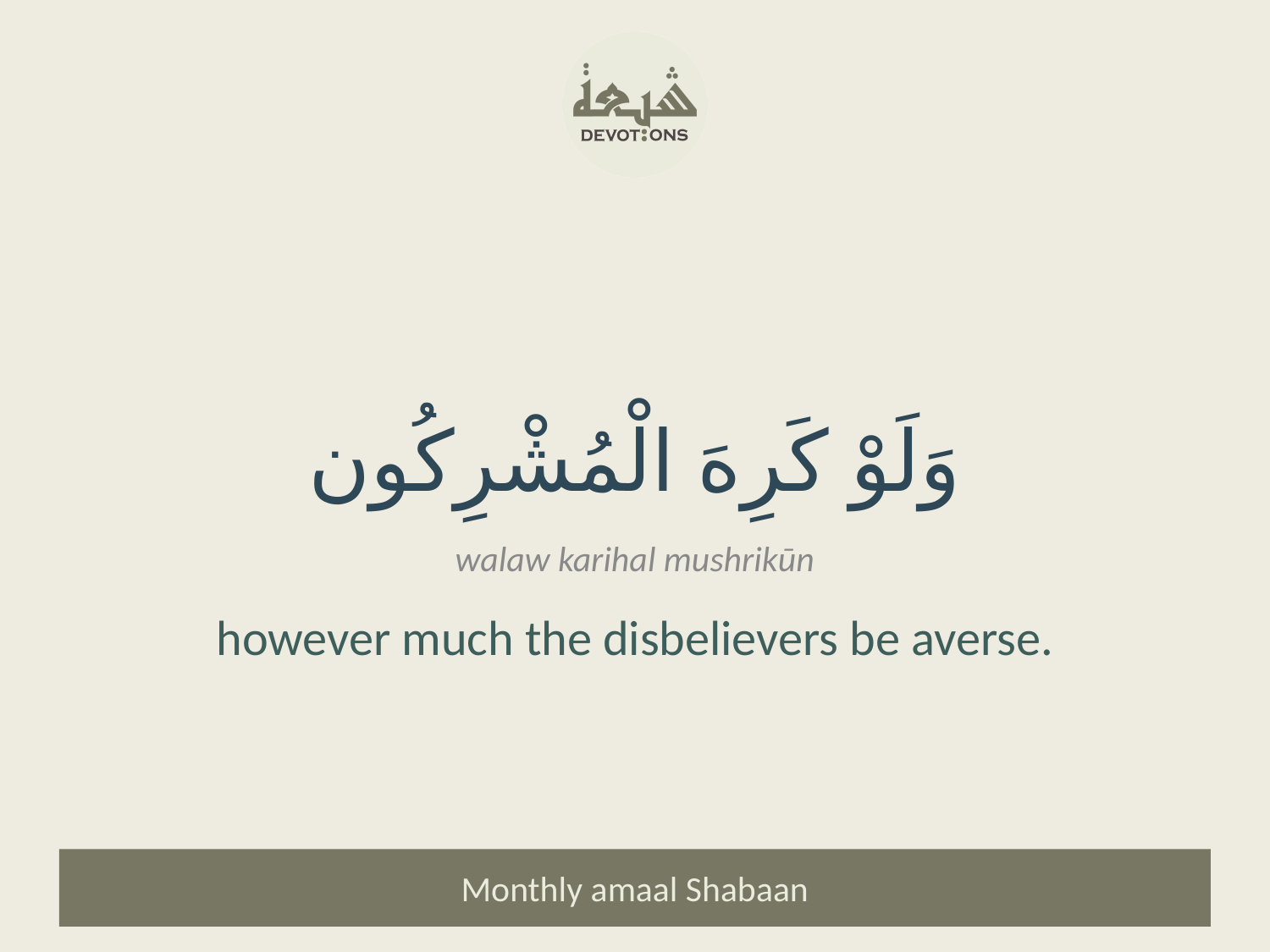

وَلَوْ كَرِهَ الْمُشْرِكُون
walaw karihal mushrikūn
however much the disbelievers be averse.
Monthly amaal Shabaan